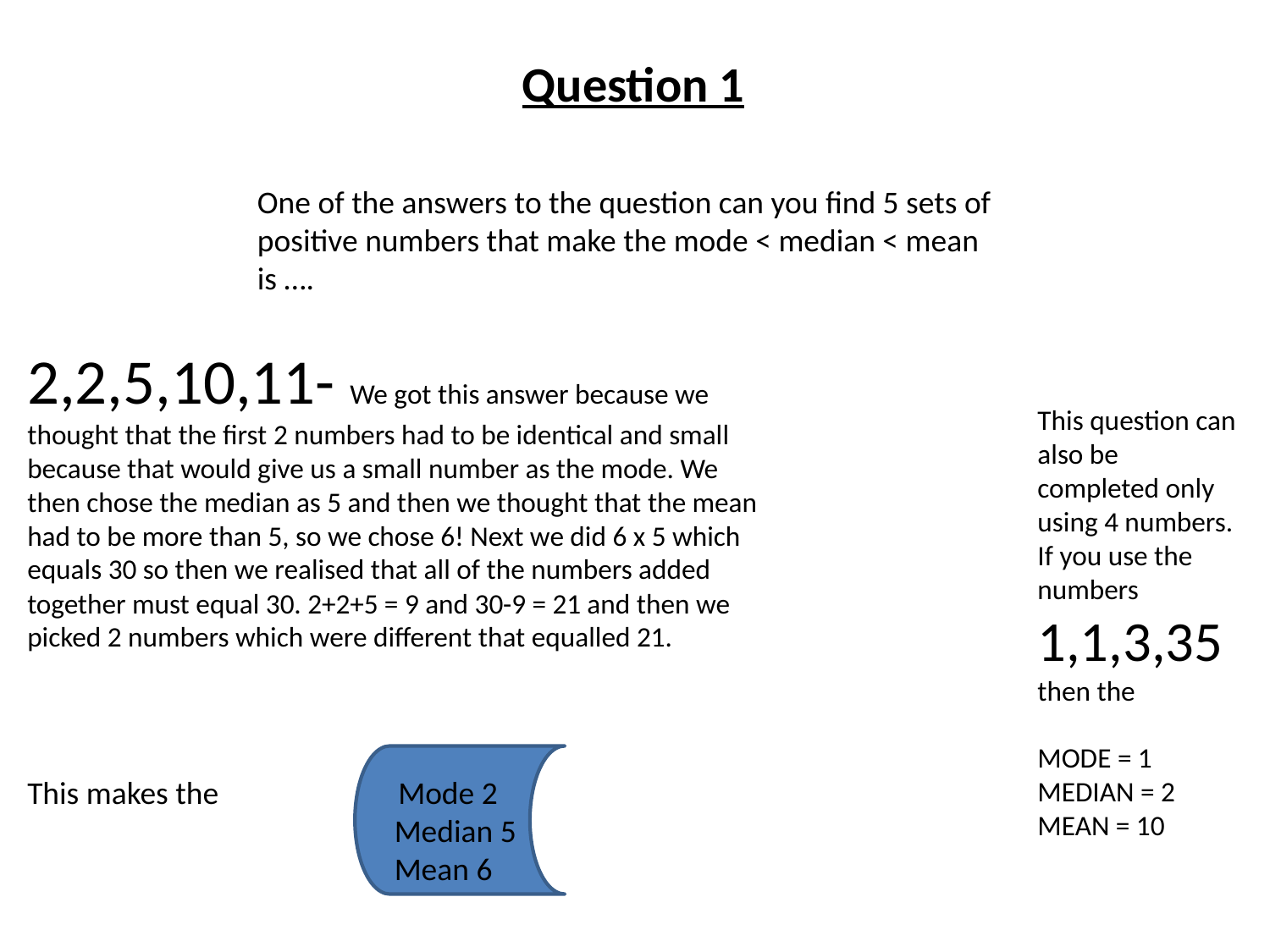

Question 1
One of the answers to the question can you find 5 sets of positive numbers that make the mode < median < mean is ….
2,2,5,10,11- We got this answer because we thought that the first 2 numbers had to be identical and small because that would give us a small number as the mode. We then chose the median as 5 and then we thought that the mean had to be more than 5, so we chose 6! Next we did 6 x 5 which equals 30 so then we realised that all of the numbers added together must equal 30. 2+2+5 = 9 and 30-9 = 21 and then we picked 2 numbers which were different that equalled 21.
This question can also be completed only using 4 numbers. If you use the numbers 1,1,3,35 then the

MODE = 1
MEDIAN = 2
MEAN = 10

This makes the                         Mode 2
                                                   Median 5
                                                   Mean 6